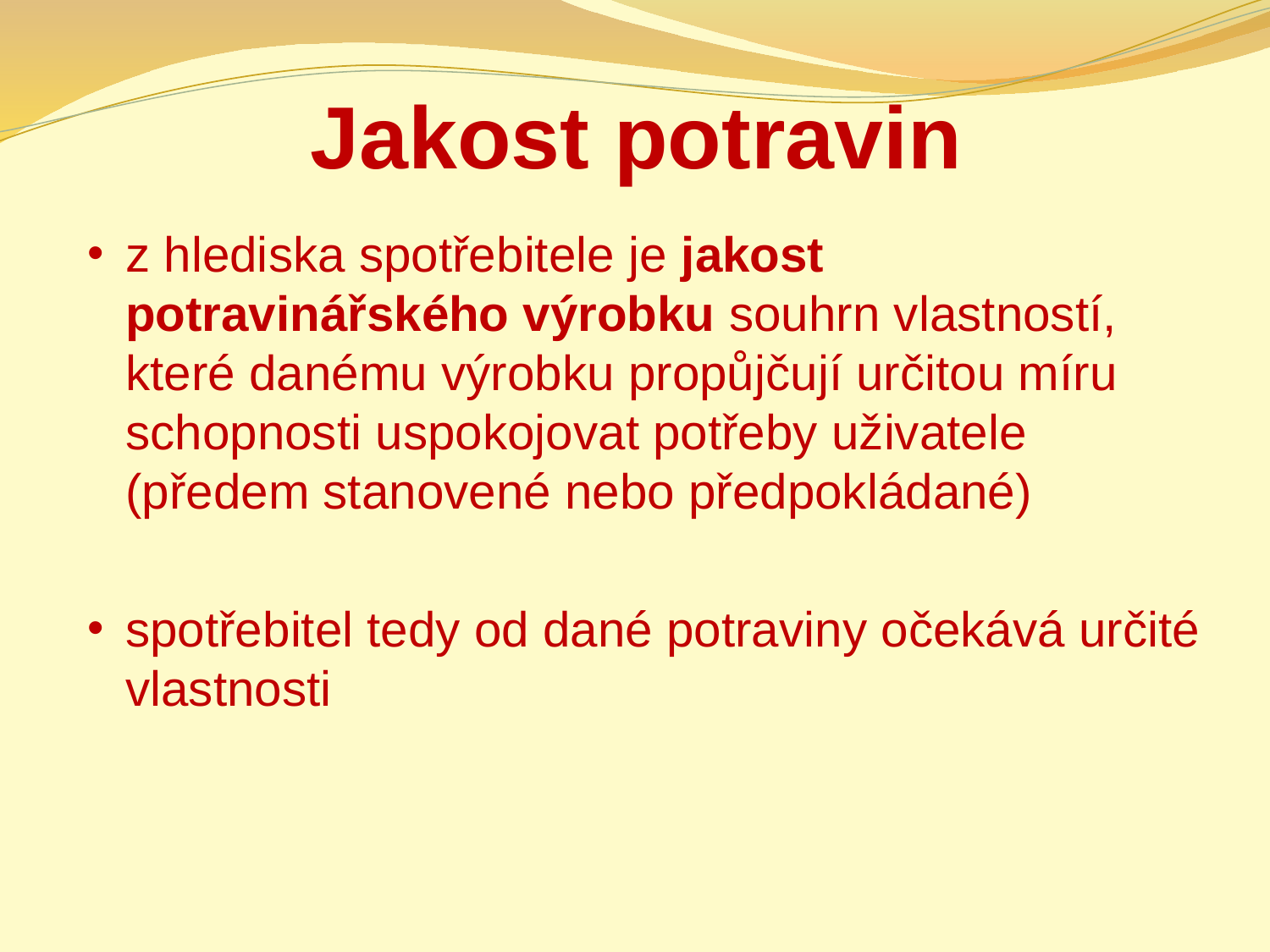

# Jakost potravin
z hlediska spotřebitele je jakost potravinářského výrobku souhrn vlastností, které danému výrobku propůjčují určitou míru schopnosti uspokojovat potřeby uživatele (předem stanovené nebo předpokládané)

spotřebitel tedy od dané potraviny očekává určité vlastnosti